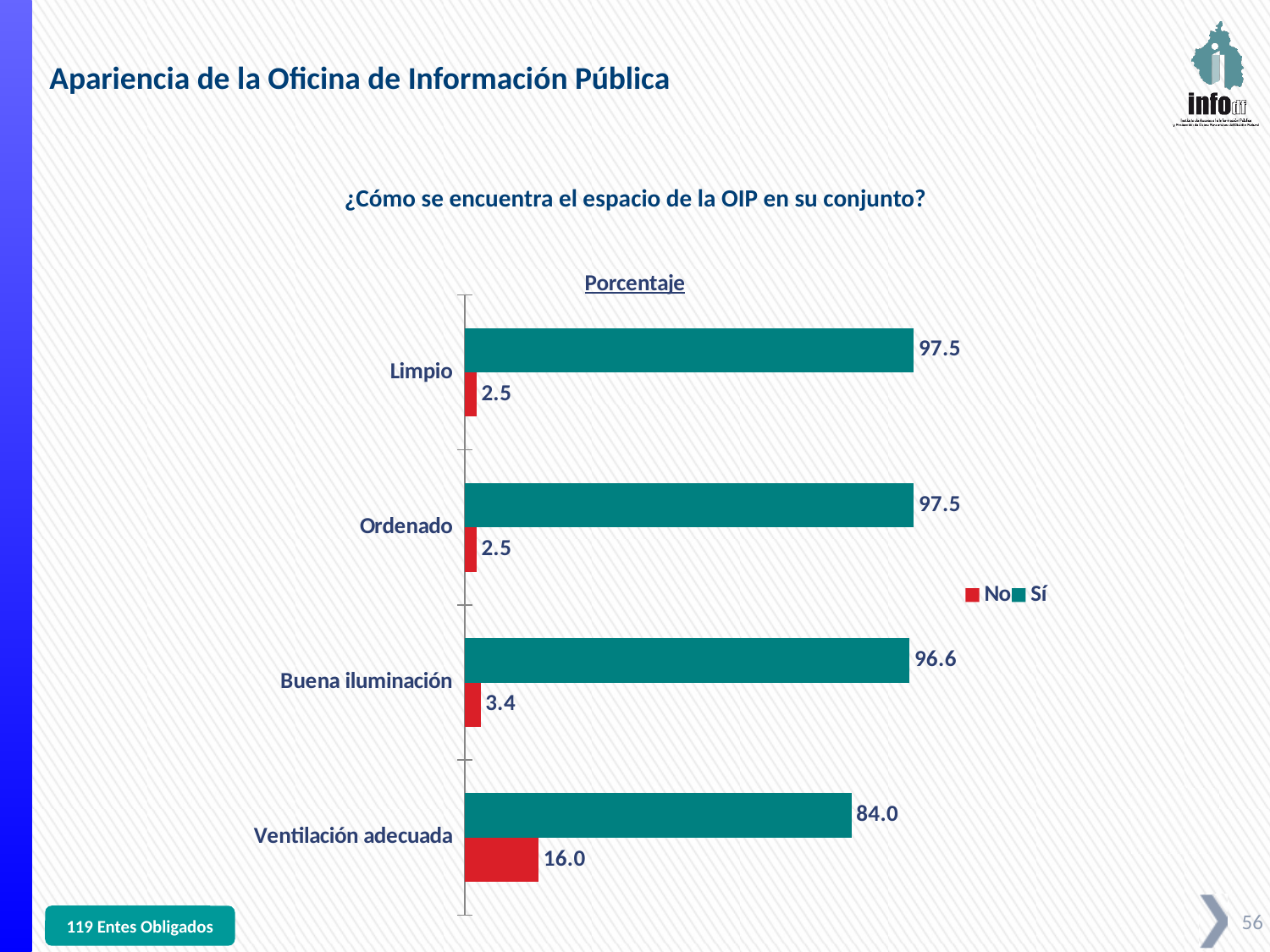

Apariencia de la Oficina de Información Pública
¿Cómo se encuentra el espacio de la OIP en su conjunto?

### Chart: Porcentaje

| Category | Sí | No |
|---|---|---|
| Limpio | 97.5 | 2.5 |
| Ordenado | 97.5 | 2.5 |
| Buena iluminación | 96.6 | 3.4 |
| Ventilación adecuada | 84.0 | 16.0 |
119 Entes Obligados